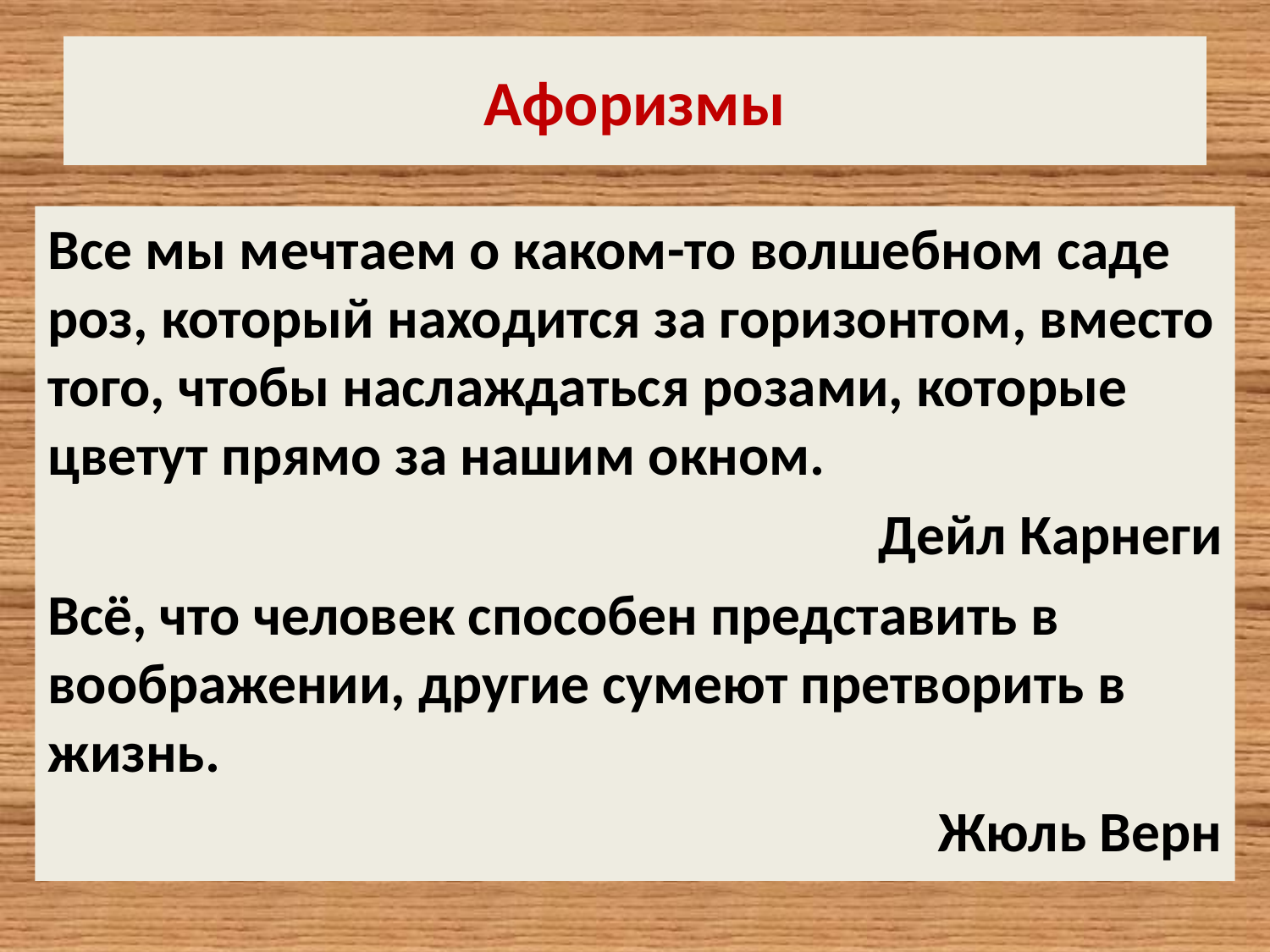

# Афоризмы
Все мы мечтаем о каком-то волшебном саде роз, который находится за горизонтом, вместо того, чтобы наслаждаться розами, которые цветут прямо за нашим окном.
Дейл Карнеги
Всё, что человек способен представить в воображении, другие сумеют претворить в жизнь.
Жюль Верн